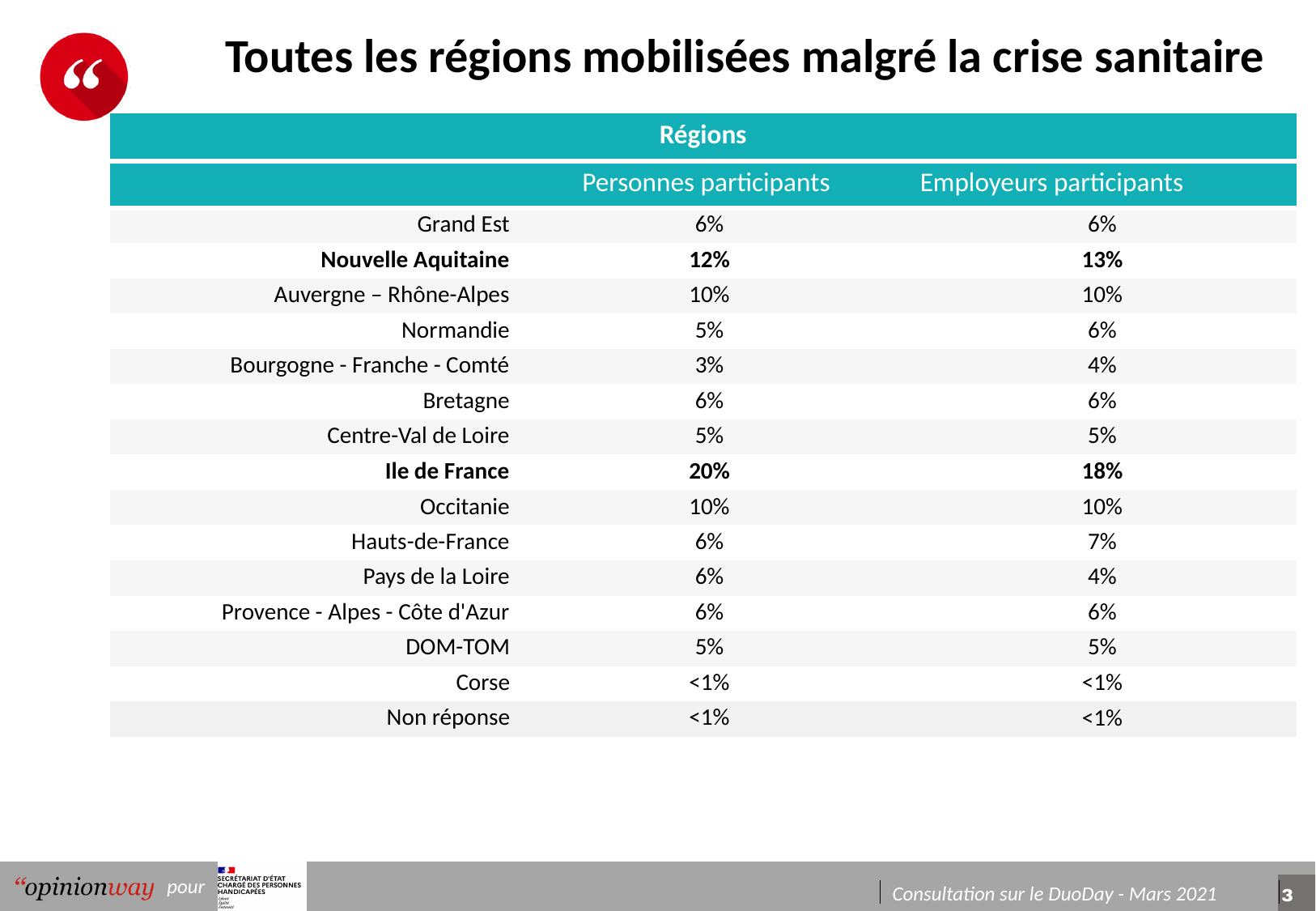

# Toutes les régions mobilisées malgré la crise sanitaire
| Régions |  |  |
| --- | --- | --- |
|  | Personnes participants | Employeurs participants |
| Grand Est | 6% | 6% |
| Nouvelle Aquitaine | 12% | 13% |
| Auvergne – Rhône-Alpes | 10% | 10% |
| Normandie | 5% | 6% |
| Bourgogne - Franche - Comté | 3% | 4% |
| Bretagne | 6% | 6% |
| Centre-Val de Loire | 5% | 5% |
| Ile de France | 20% | 18% |
| Occitanie | 10% | 10% |
| Hauts-de-France | 6% | 7% |
| Pays de la Loire | 6% | 4% |
| Provence - Alpes - Côte d'Azur | 6% | 6% |
| DOM-TOM | 5% | 5% |
| Corse | <1% | <1% |
| Non réponse | <1% | <1% |